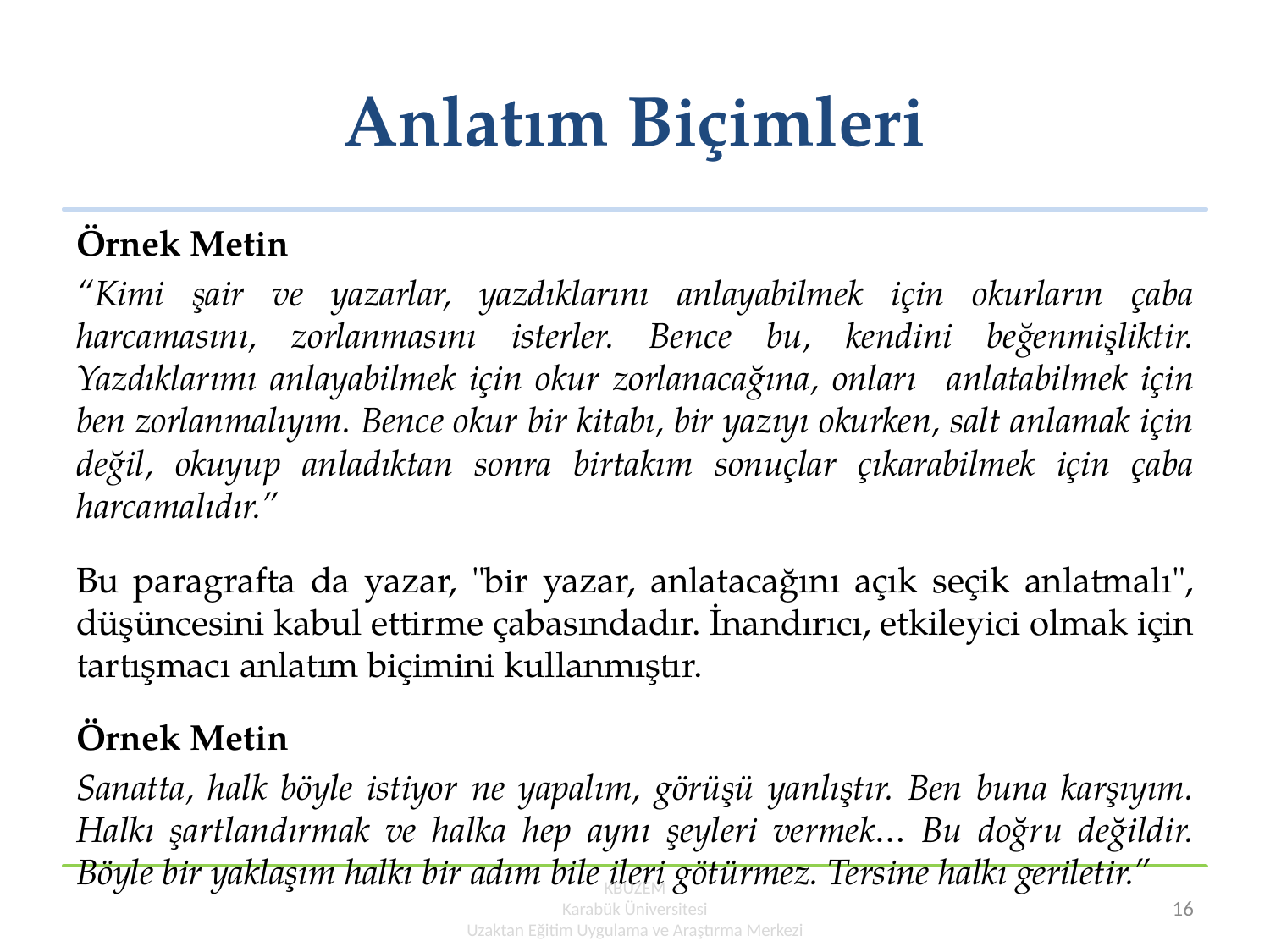

# Anlatım Biçimleri
Örnek Metin
“Kimi şair ve yazarlar, yazdıklarını anlayabilmek için okurların çaba harcamasını, zorlanmasını isterler. Bence bu, kendini beğenmişliktir. Yazdıklarımı anlayabilmek için okur zorlanacağına, onları   anlatabilmek için ben zorlanmalıyım. Bence okur bir kitabı, bir yazıyı okurken, salt anlamak için değil, okuyup anladıktan sonra birtakım sonuçlar çıkarabilmek için çaba harcamalıdır.”

Bu paragrafta da yazar, "bir yazar, anlatacağını açık seçik anlatmalı", düşüncesini kabul ettirme çabasındadır. İnandırıcı, etkileyici olmak için tartışmacı anlatım biçimini kullanmıştır.

Örnek Metin
Sanatta, halk böyle istiyor ne yapalım, görüşü yanlıştır. Ben buna karşıyım. Halkı şartlandırmak ve halka hep aynı şeyleri vermek… Bu doğru değildir. Böyle bir yaklaşım halkı bir adım bile ileri götürmez. Tersine halkı geriletir.”
KBUZEM
Karabük Üniversitesi
Uzaktan Eğitim Uygulama ve Araştırma Merkezi
16